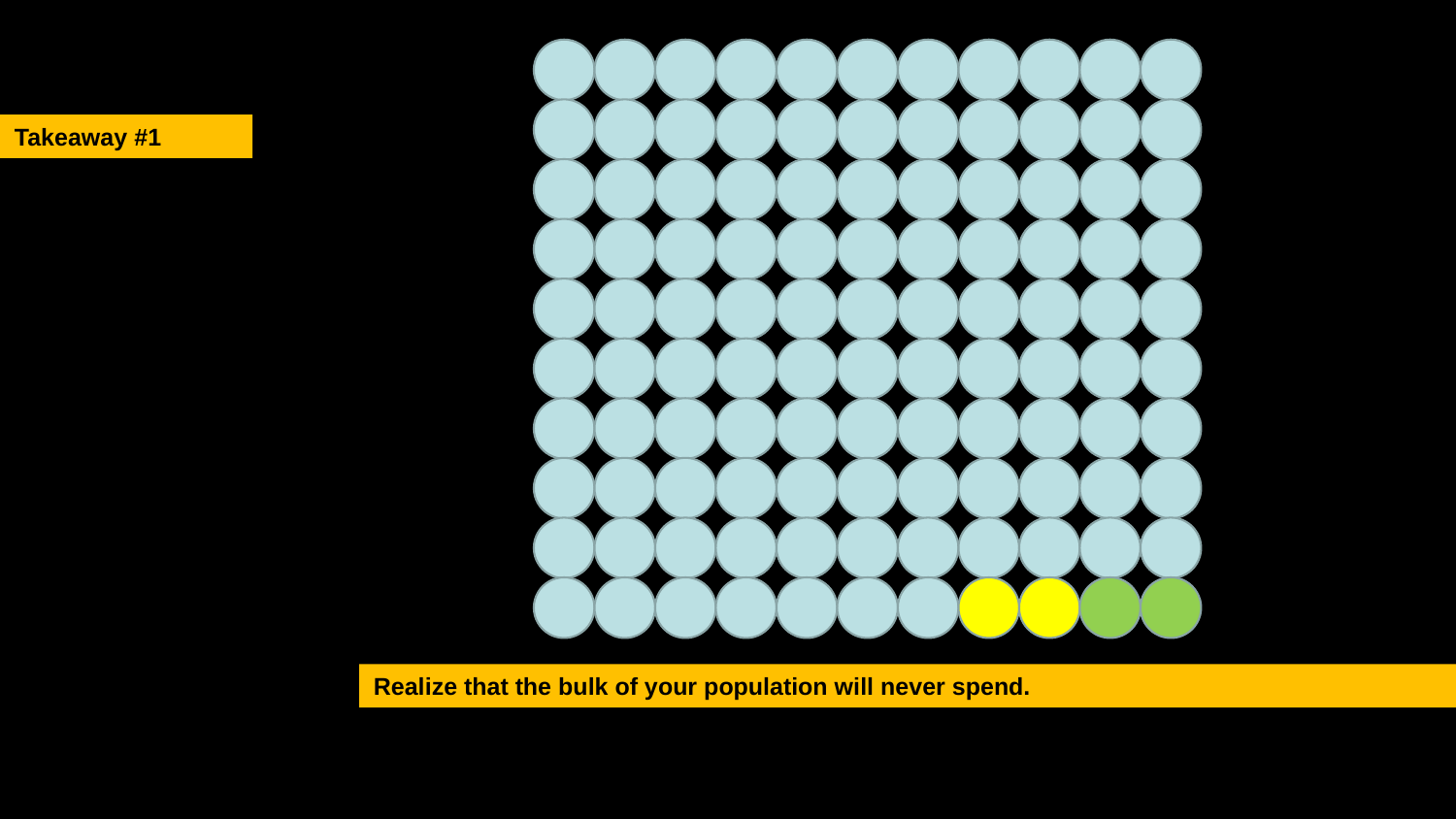

Takeaway #1

Realize that the bulk of your population will never spend.